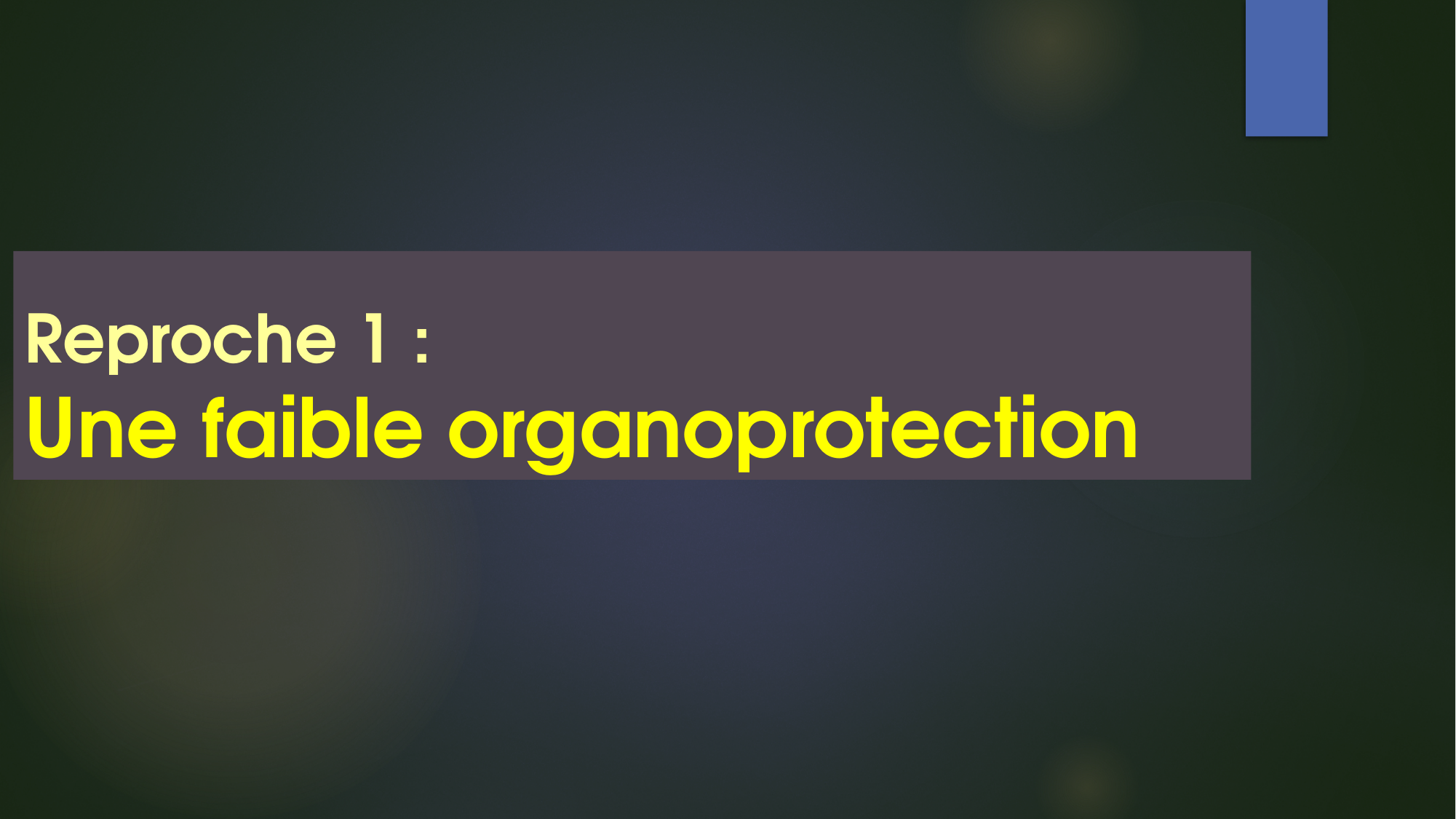

# Reproche 1 : Une faible organoprotection